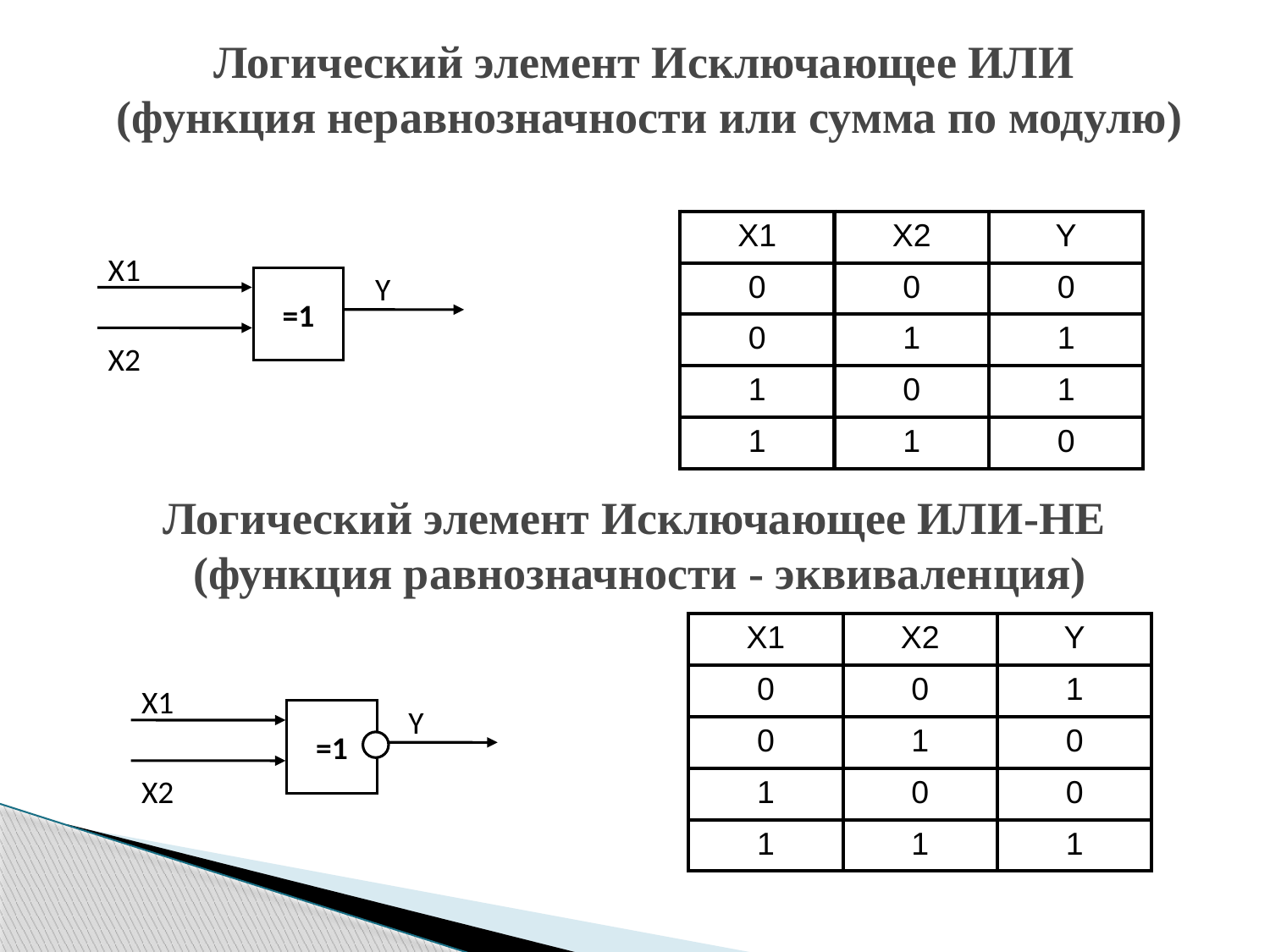

Логический элемент Исключающее ИЛИ
(функция неравнозначности или сумма по модулю)
| X1 | X2 | Y |
| --- | --- | --- |
| 0 | 0 | 0 |
| 0 | 1 | 1 |
| 1 | 0 | 1 |
| 1 | 1 | 0 |
X1
 Y
=1

X2

Логический элемент Исключающее ИЛИ-НЕ
(функция равнозначности - эквиваленция)
| X1 | X2 | Y |
| --- | --- | --- |
| 0 | 0 | 1 |
| 0 | 1 | 0 |
| 1 | 0 | 0 |
| 1 | 1 | 1 |
X1
 Y
=1

X2